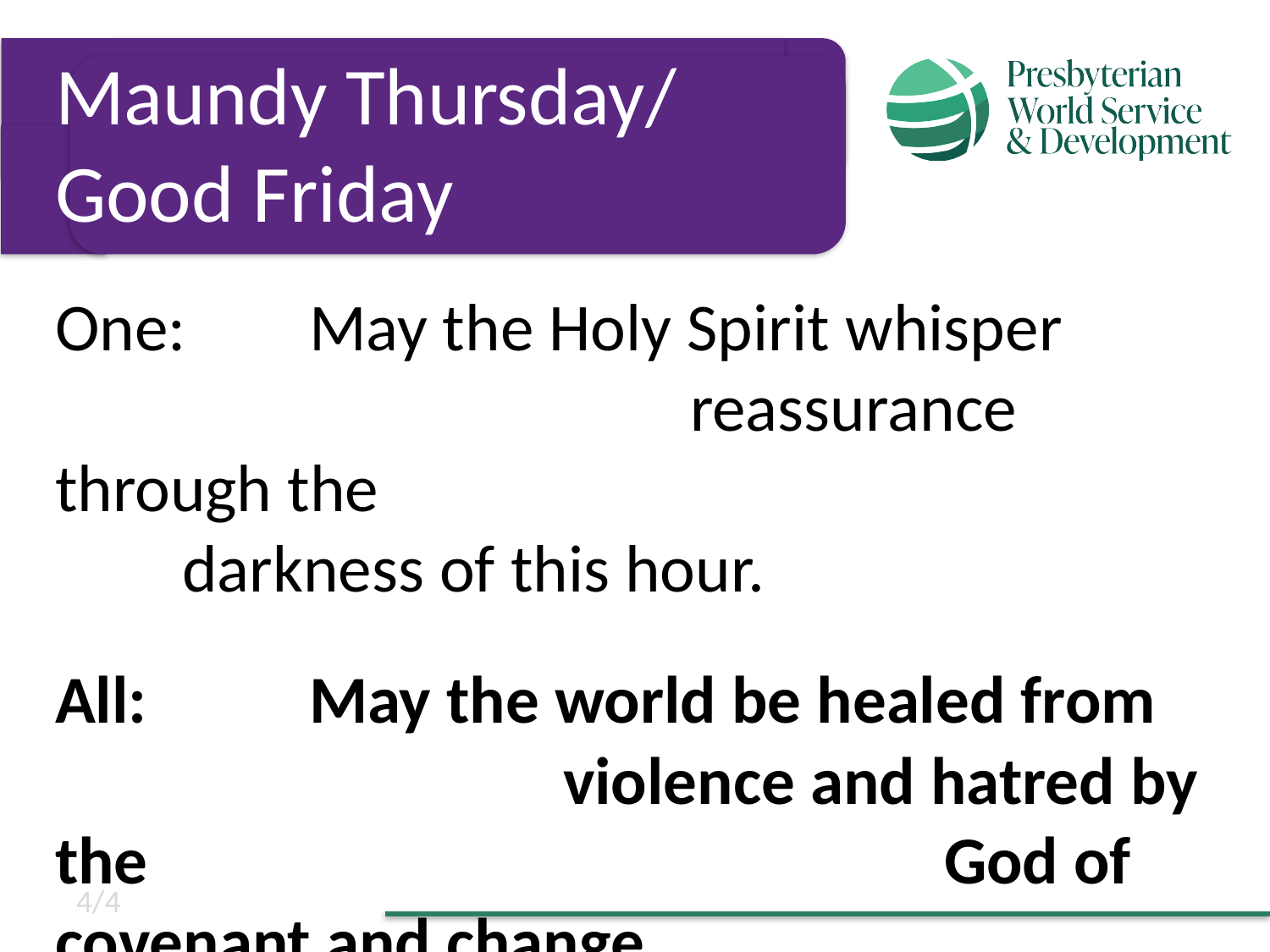

Maundy Thursday/
Good Friday

One:	May the Holy Spirit whisper 						reassurance through the 								darkness of this hour.

All:		May the world be healed from 					violence and hatred by the 							God of covenant and change.
4/4